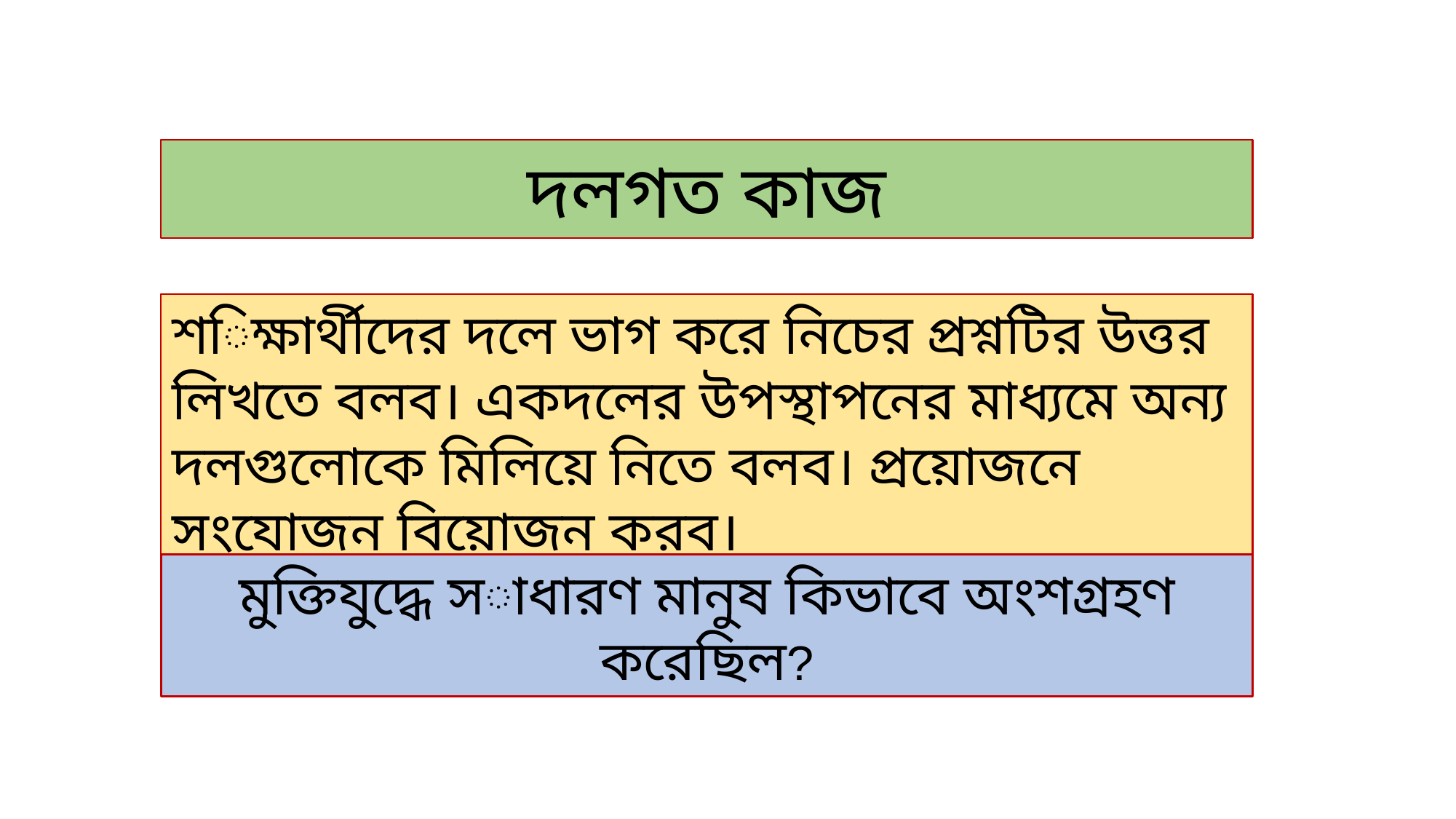

দলগত কাজ
শিক্ষার্থীদের দলে ভাগ করে নিচের প্রশ্নটির উত্তর লিখতে বলব। একদলের উপস্থাপনের মাধ্যমে অন্য দলগুলোকে মিলিয়ে নিতে বলব। প্রয়োজনে সংযোজন বিয়োজন করব।
মুক্তিযুদ্ধে সাধারণ মানুষ কিভাবে অংশগ্রহণ করেছিল?